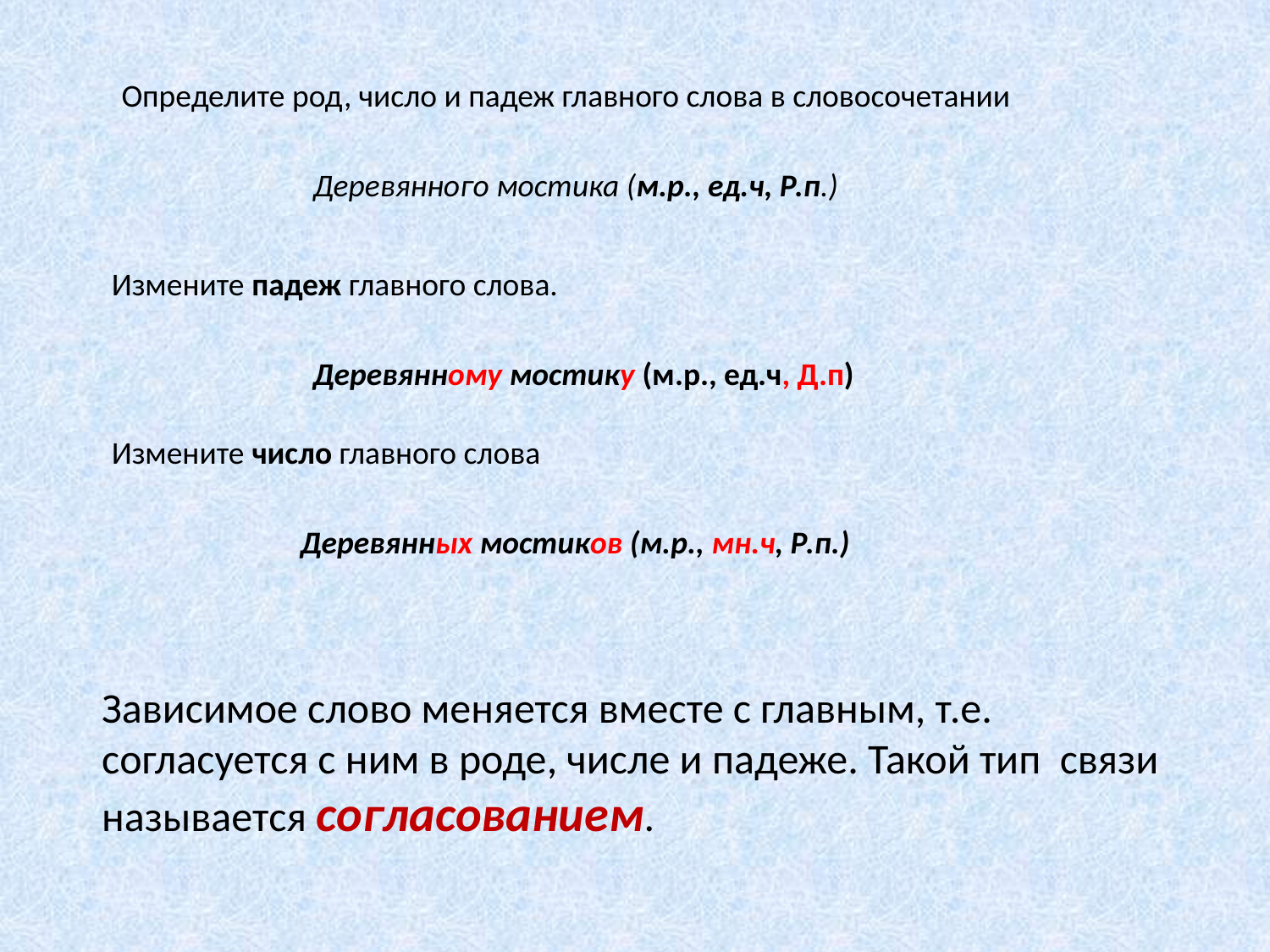

Определите род, число и падеж главного слова в словосочетании
Деревянного мостика (м.р., ед.ч, Р.п.)
Измените падеж главного слова.
Деревянному мостику (м.р., ед.ч, Д.п)
Измените число главного слова
Деревянных мостиков (м.р., мн.ч, Р.п.)
Зависимое слово меняется вместе с главным, т.е. согласуется с ним в роде, числе и падеже. Такой тип  связи называется согласованием.